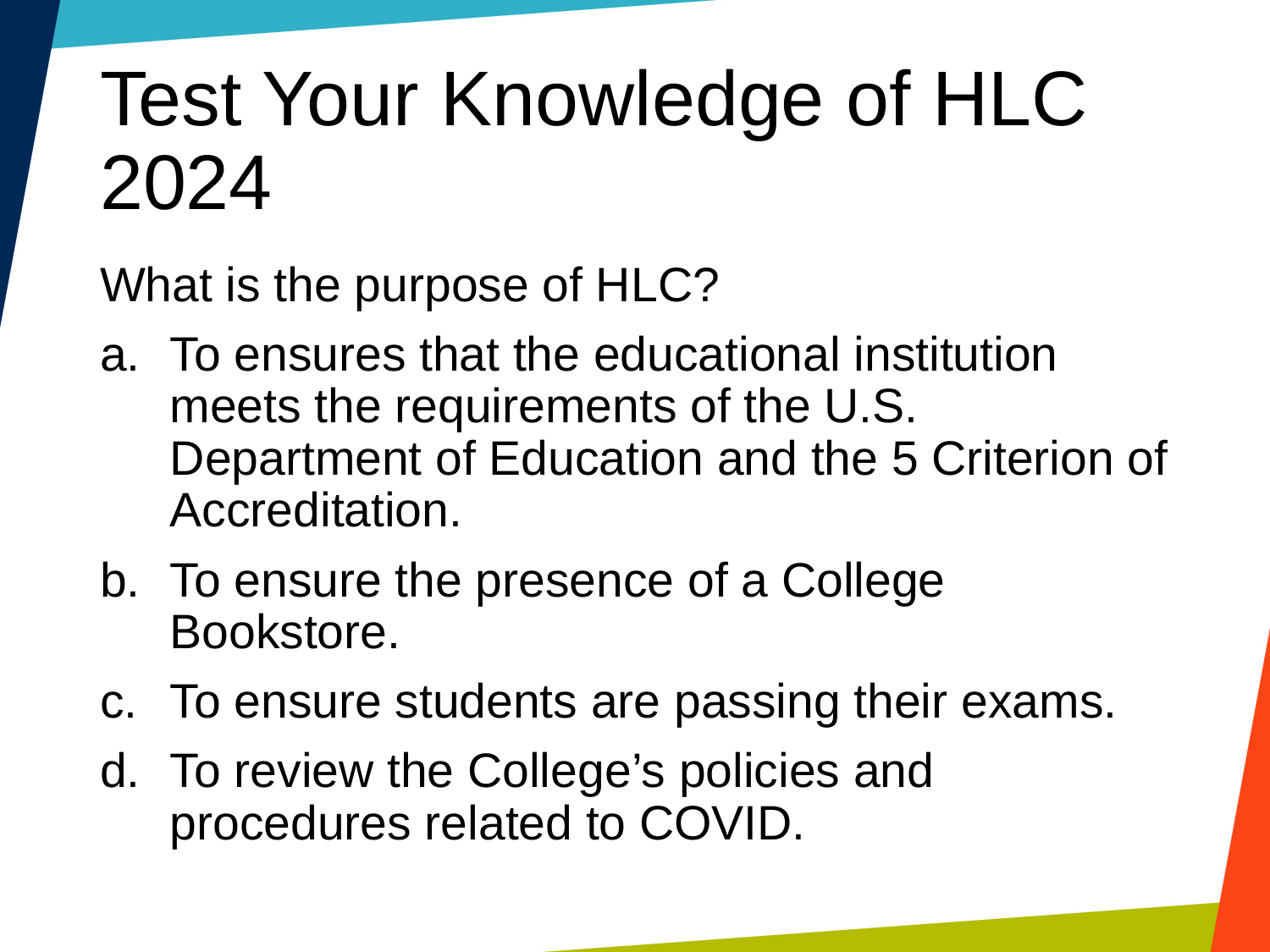

# Test Your Knowledge of HLC 2024
What is the purpose of HLC?
To ensures that the educational institution meets the requirements of the U.S. Department of Education and the 5 Criterion of Accreditation.
To ensure the presence of a College Bookstore.
To ensure students are passing their exams.
To review the College’s policies and procedures related to COVID.